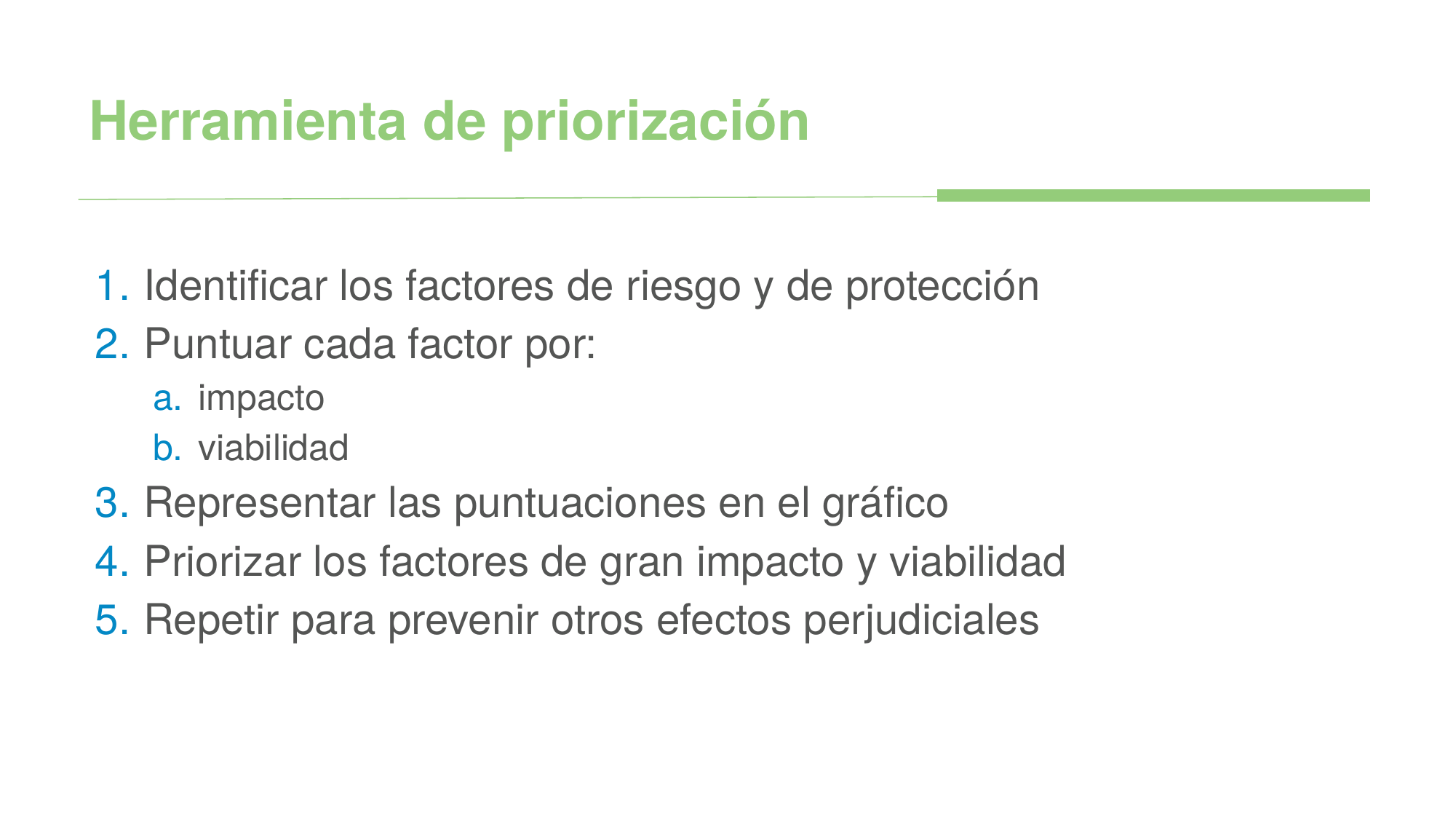

# Herramienta de priorización
Identificar los factores de riesgo y de protección
Puntuar cada factor por:
impacto
viabilidad
Representar las puntuaciones en el gráfico
Priorizar los factores de gran impacto y viabilidad
Repetir para prevenir otros efectos perjudiciales